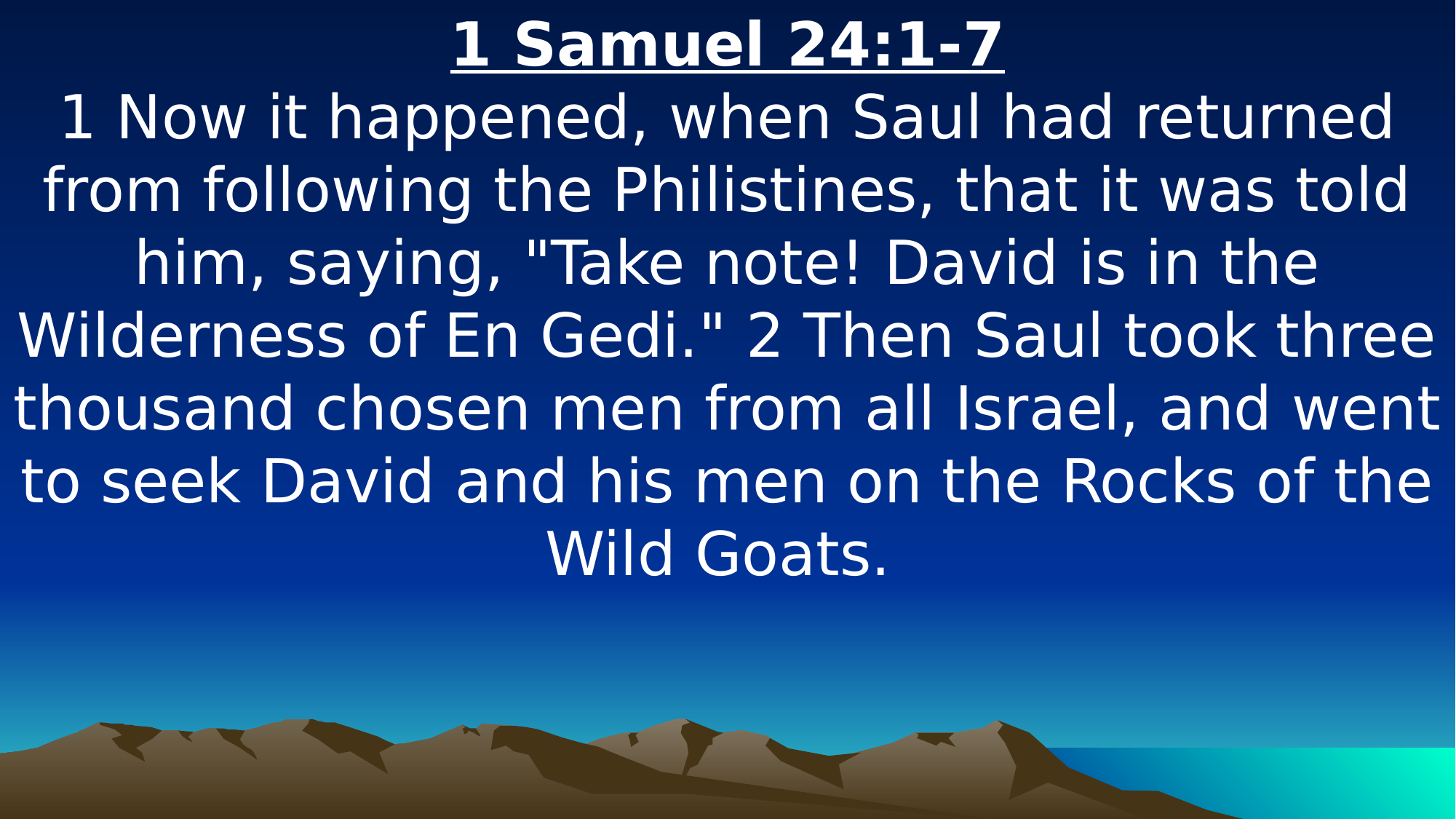

1 Samuel 24:1-7
1 Now it happened, when Saul had returned from following the Philistines, that it was told him, saying, "Take note! David is in the Wilderness of En Gedi." 2 Then Saul took three thousand chosen men from all Israel, and went to seek David and his men on the Rocks of the Wild Goats.